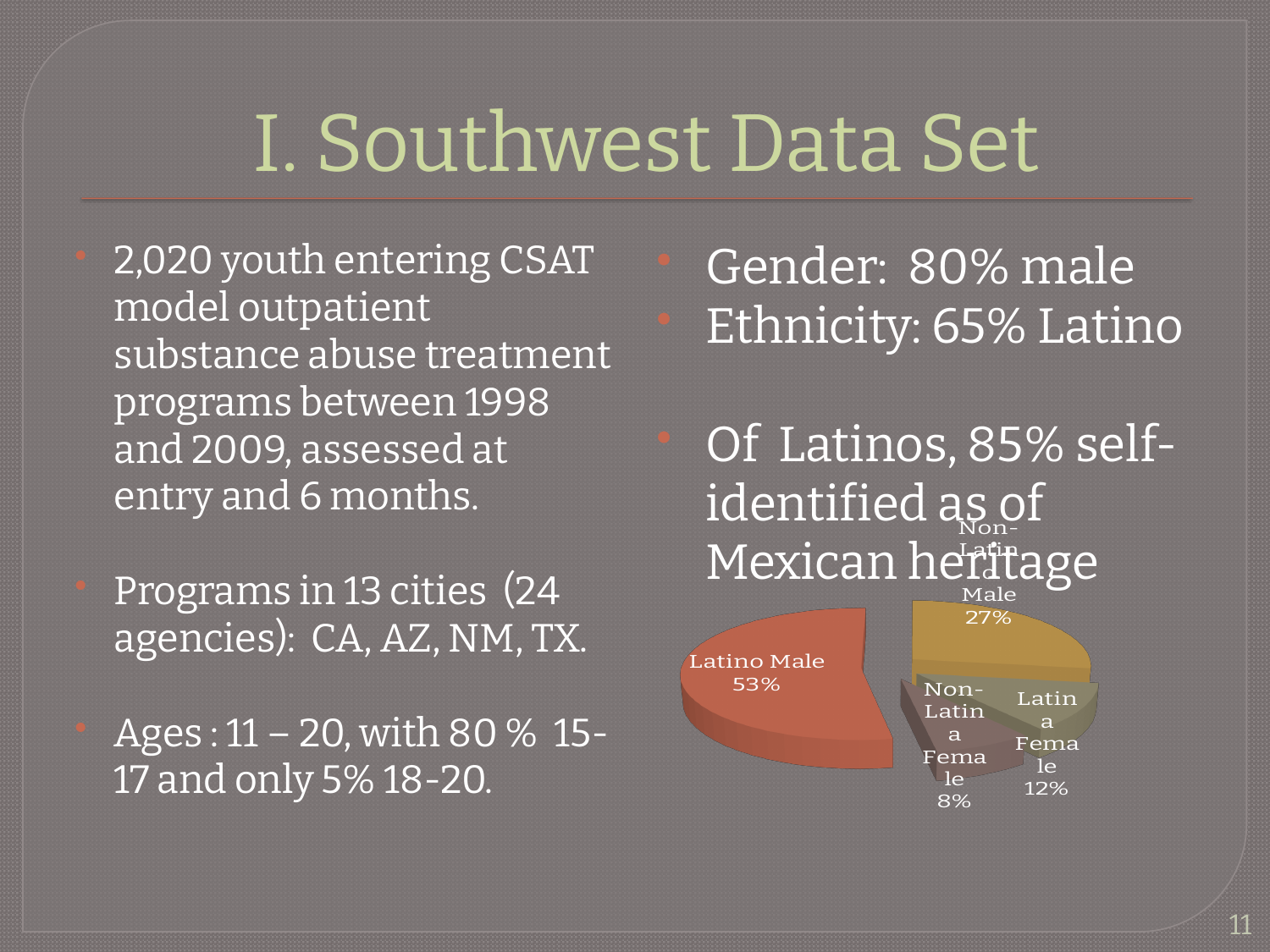

# I. Southwest Data Set
2,020 youth entering CSAT model outpatient substance abuse treatment programs between 1998 and 2009, assessed at entry and 6 months.

Programs in 13 cities  (24 agencies):  CA, AZ, NM, TX.

Ages : 11 – 20, with 80 %  15-17 and only 5% 18-20.

Gender:  80% male
Ethnicity: 65% Latino

Of  Latinos, 85% self-identified as of Mexican heritage

[unsupported chart]

11